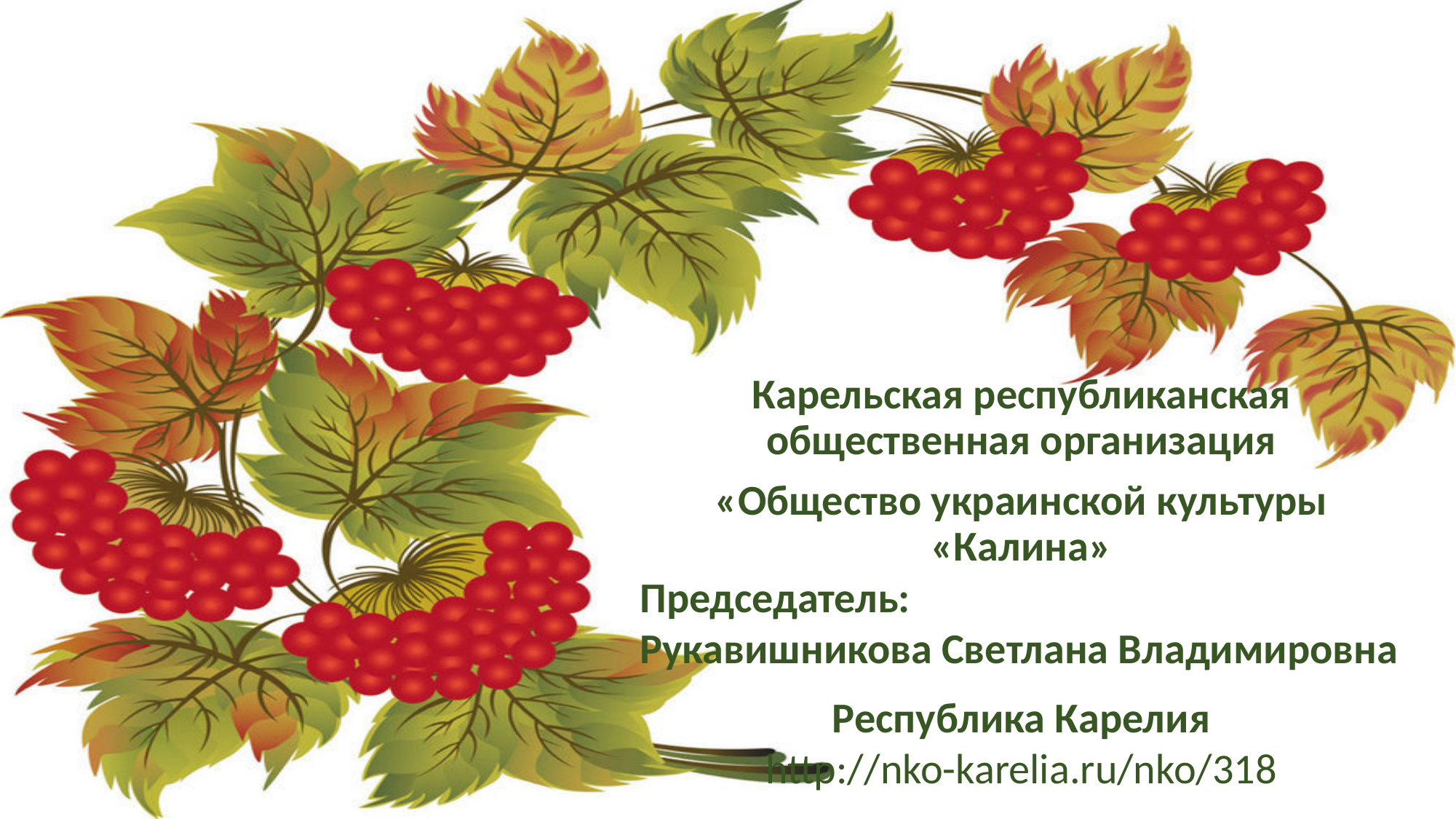

Карельская республиканская общественная организация
«Общество украинской культуры «Калина»
Председатель:
Рукавишникова Светлана Владимировна
Республика Карелия
http://nko-karelia.ru/nko/318